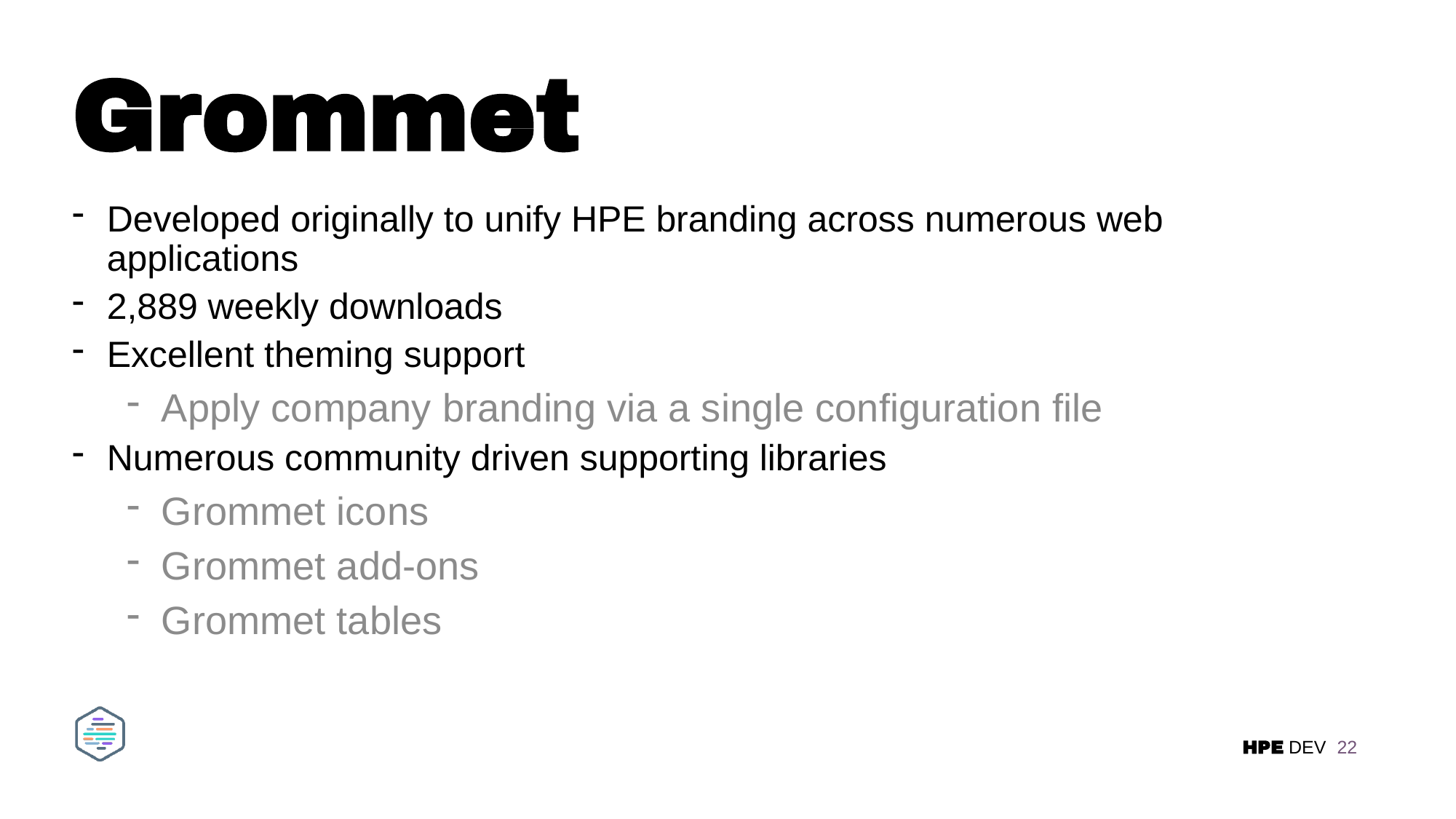

# Grommet
Developed originally to unify HPE branding across numerous web applications
2,889 weekly downloads
Excellent theming support
Apply company branding via a single configuration file
Numerous community driven supporting libraries
Grommet icons
Grommet add-ons
Grommet tables
22